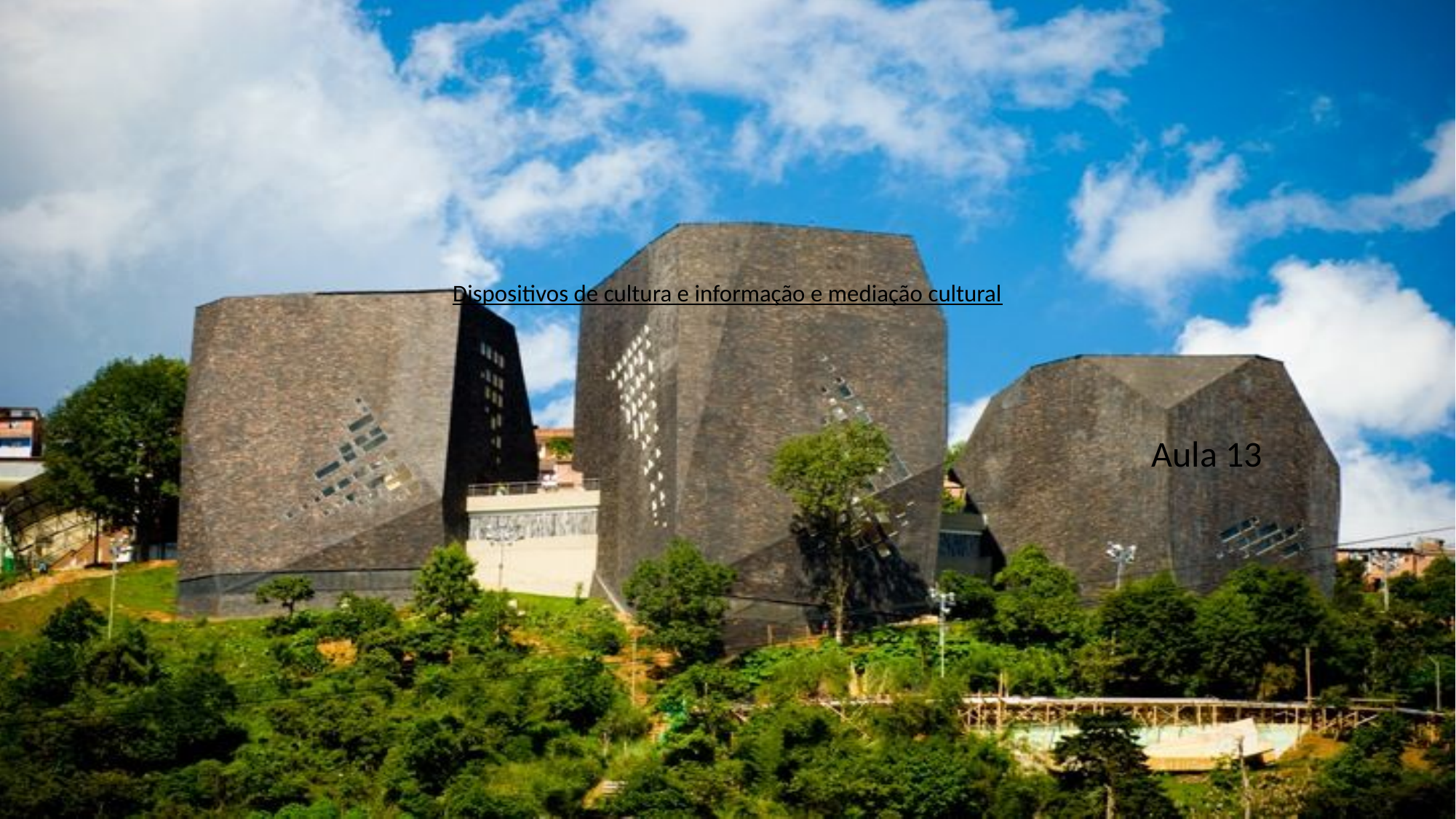

# Dispositivos de cultura e informação e mediação cultural
Aula 13